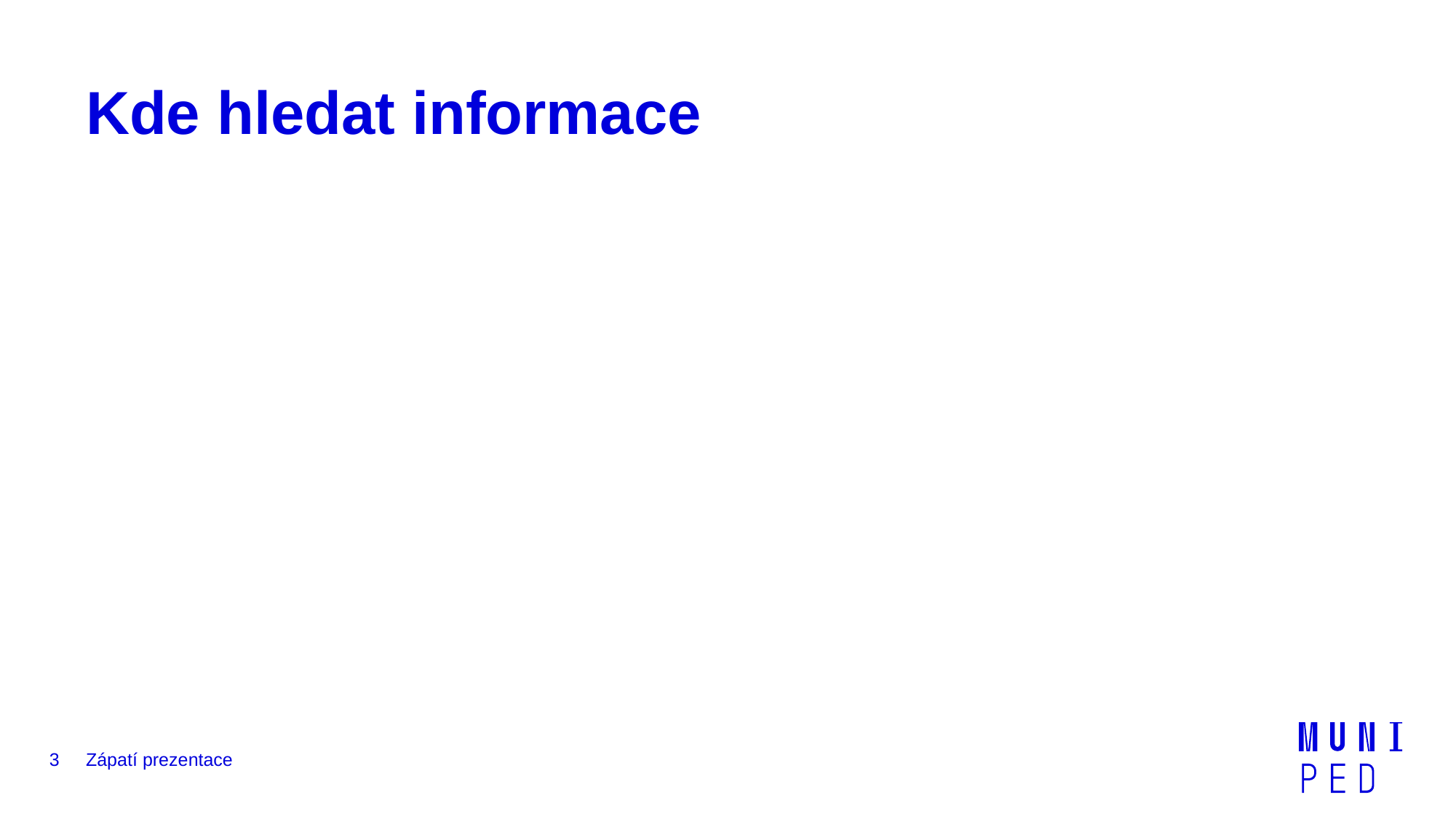

# Kde hledat informace

3
Zápatí prezentace